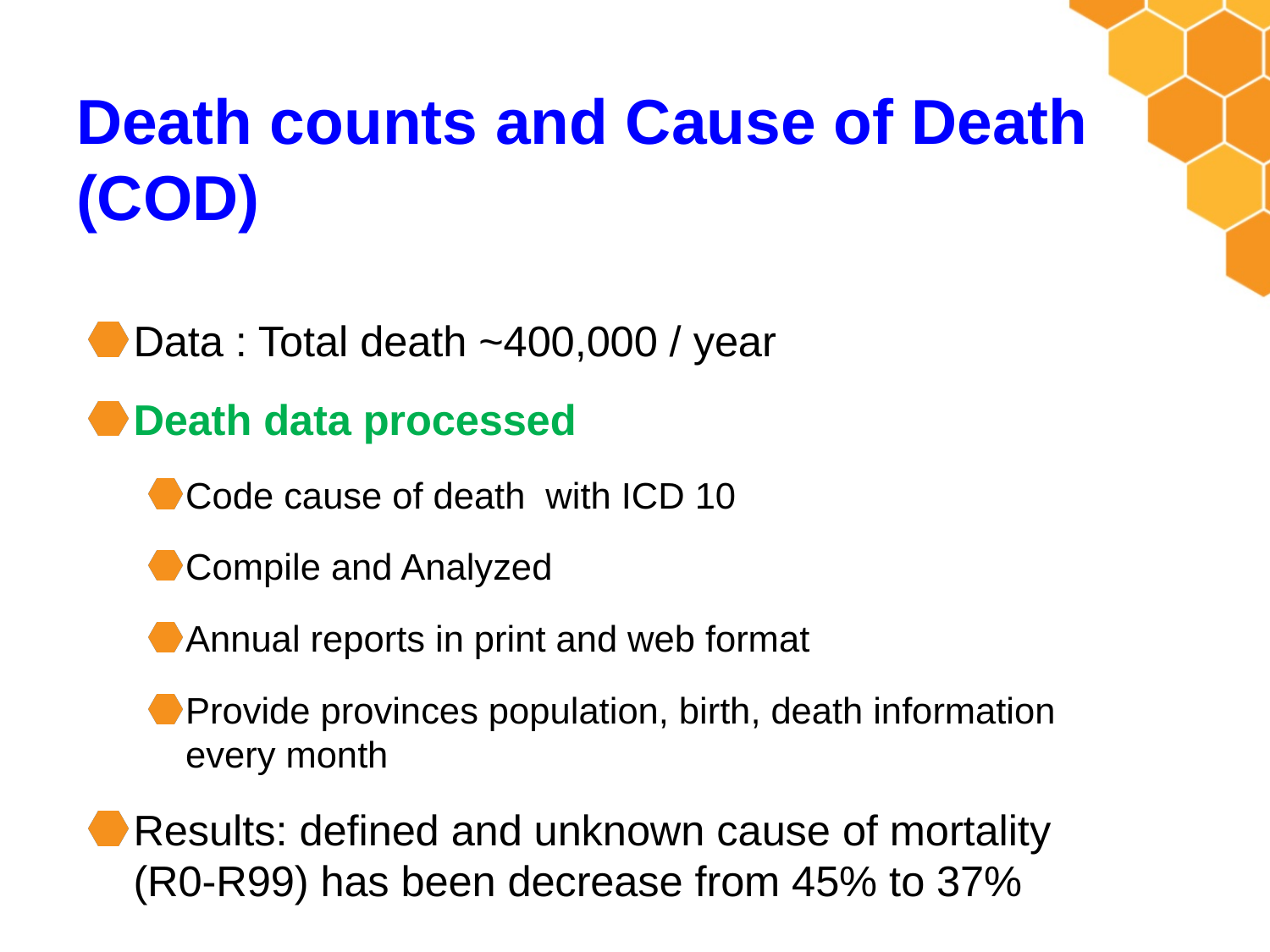

# Death counts and Cause of Death (COD)
Data : Total death ~400,000 / year
Death data processed
Code cause of death  with ICD 10
Compile and Analyzed
Annual reports in print and web format
Provide provinces population, birth, death information every month
Results: defined and unknown cause of mortality (R0-R99) has been decrease from 45% to 37%